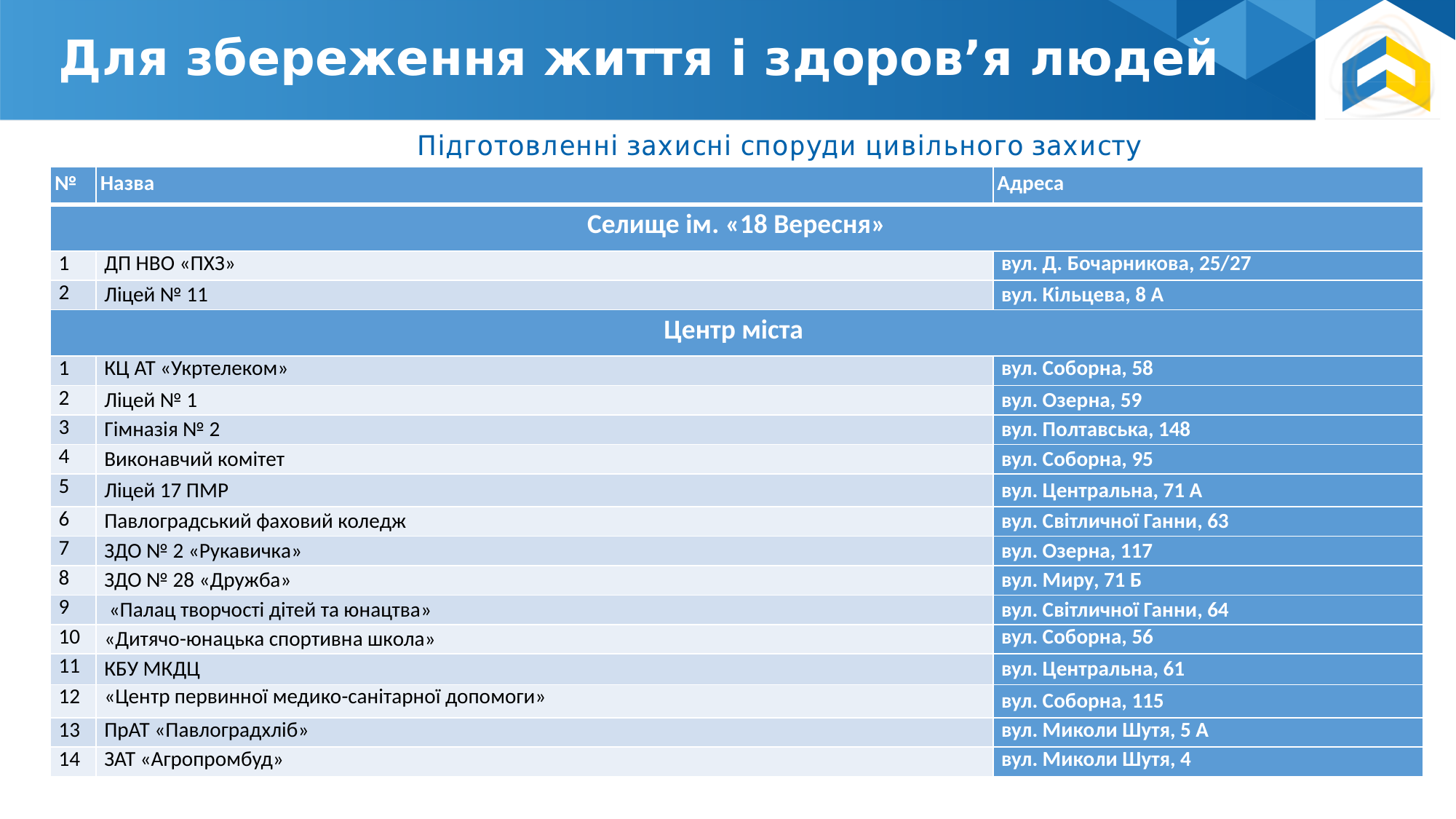

Для збереження життя і здоров’я людей
Підготовленні захисні споруди цивільного захисту
| № | Назва | Адреса |
| --- | --- | --- |
| Селище ім. «18 Вересня» |  |  |
| 1 | ДП НВО «ПХЗ» | вул. Д. Бочарникова, 25/27 |
| 2 | Ліцей № 11 | вул. Кільцева, 8 А |
| Центр міста |  |  |
| 1 | КЦ АТ «Укртелеком» | вул. Соборна, 58 |
| 2 | Ліцей № 1 | вул. Озерна, 59 |
| 3 | Гімназія № 2 | вул. Полтавська, 148 |
| 4 | Виконавчий комітет | вул. Соборна, 95 |
| 5 | Ліцей 17 ПМР | вул. Центральна, 71 А |
| 6 | Павлоградський фаховий коледж | вул. Світличної Ганни, 63 |
| 7 | ЗДО № 2 «Рукавичка» | вул. Озерна, 117 |
| 8 | ЗДО № 28 «Дружба» | вул. Миру, 71 Б |
| 9 | «Палац творчості дітей та юнацтва» | вул. Світличної Ганни, 64 |
| 10 | «Дитячо-юнацька спортивна школа» | вул. Соборна, 56 |
| 11 | КБУ МКДЦ | вул. Центральна, 61 |
| 12 | «Центр первинної медико-санітарної допомоги» | вул. Соборна, 115 |
| 13 | ПрАТ «Павлоградхліб» | вул. Миколи Шутя, 5 А |
| 14 | ЗАТ «Агропромбуд» | вул. Миколи Шутя, 4 |